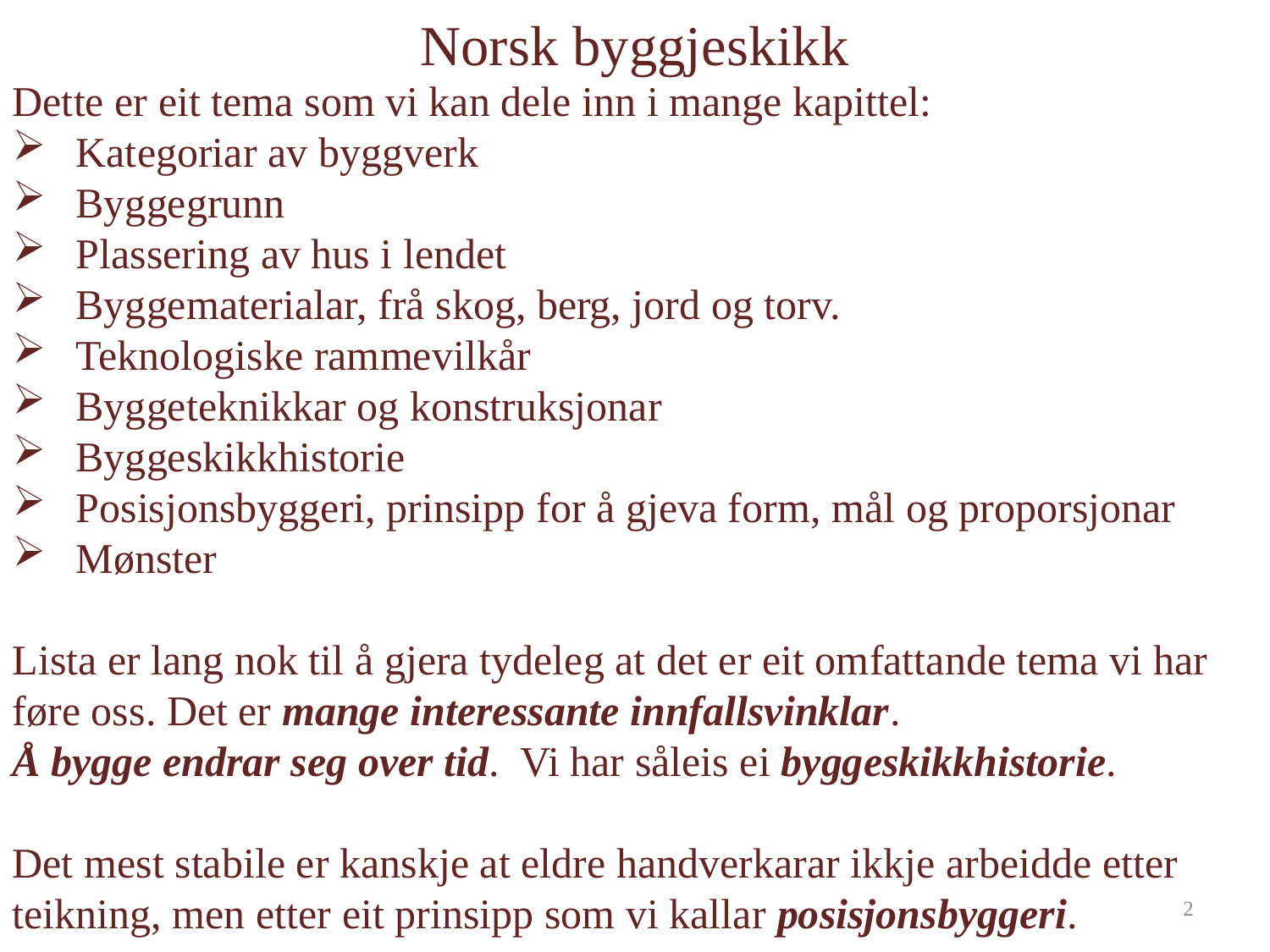

Norsk byggjeskikk
Dette er eit tema som vi kan dele inn i mange kapittel:
Kategoriar av byggverk
Byggegrunn
Plassering av hus i lendet
Byggematerialar, frå skog, berg, jord og torv.
Teknologiske rammevilkår
Byggeteknikkar og konstruksjonar
Byggeskikkhistorie
Posisjonsbyggeri, prinsipp for å gjeva form, mål og proporsjonar
Mønster

Lista er lang nok til å gjera tydeleg at det er eit omfattande tema vi har
føre oss. Det er mange interessante innfallsvinklar.
Å bygge endrar seg over tid.  Vi har såleis ei byggeskikkhistorie.

Det mest stabile er kanskje at eldre handverkarar ikkje arbeidde etter
teikning, men etter eit prinsipp som vi kallar posisjonsbyggeri.

2